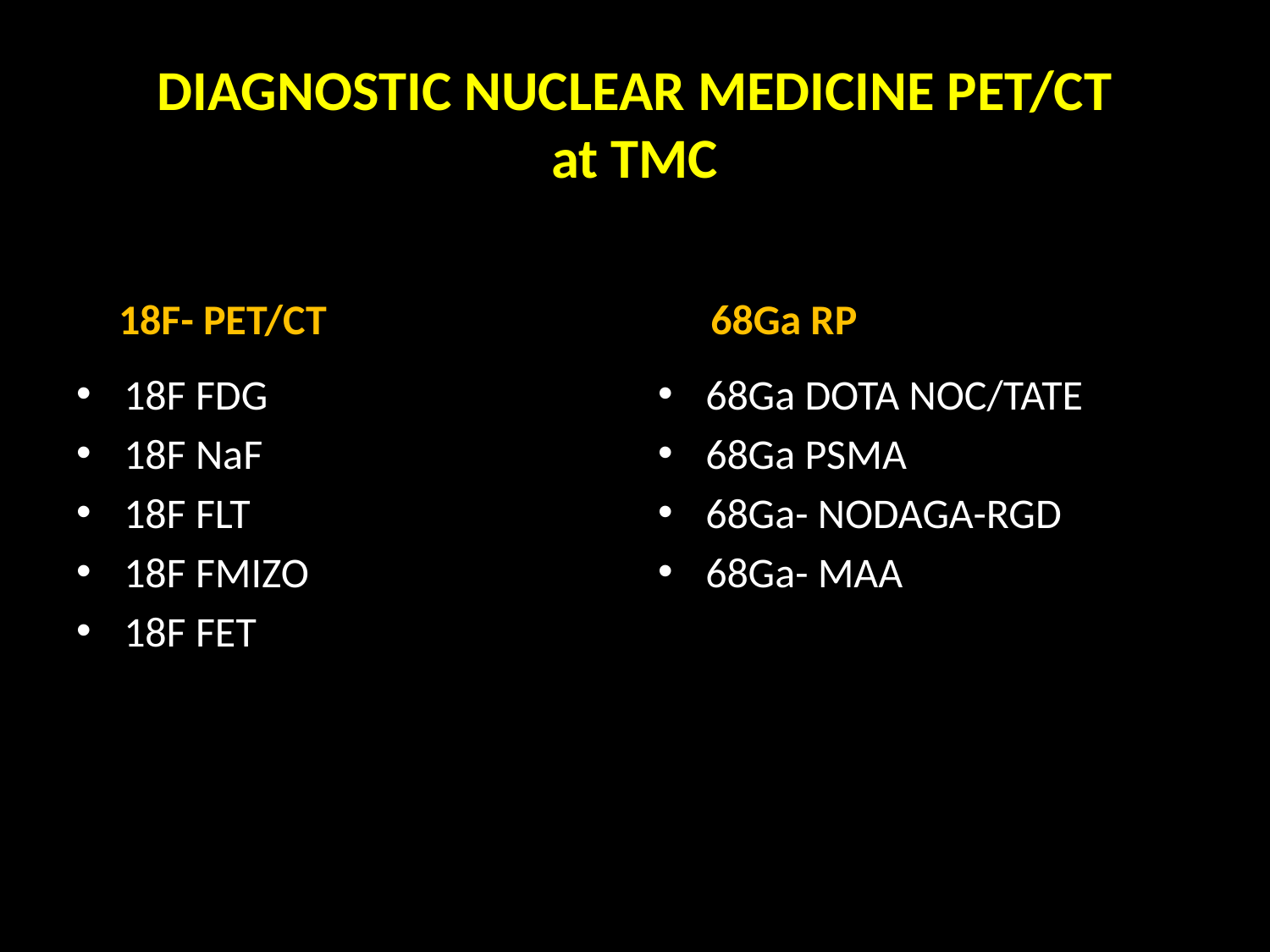

# DIAGNOSTIC NUCLEAR MEDICINE PET/CT at TMC
18F- PET/CT
68Ga RP
18F FDG
18F NaF
18F FLT
18F FMIZO
18F FET
68Ga DOTA NOC/TATE
68Ga PSMA
68Ga- NODAGA-RGD
68Ga- MAA